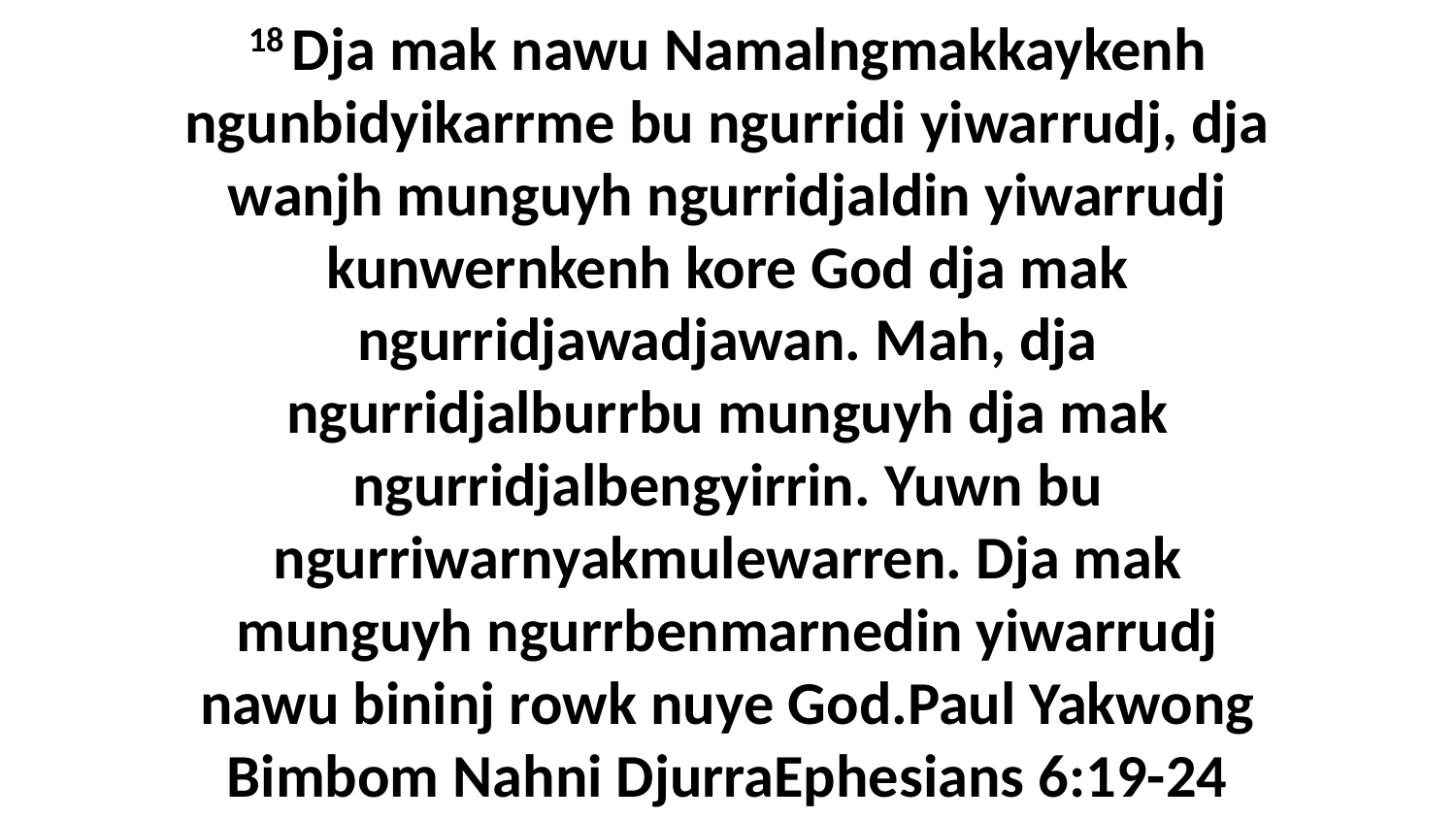

18 Dja mak nawu Namalngmakkaykenh ngunbidyikarrme bu ngurridi yiwarrudj, dja wanjh munguyh ngurridjaldin yiwarrudj kunwernkenh kore God dja mak ngurridjawadjawan. Mah, dja ngurridjalburrbu munguyh dja mak ngurridjalbengyirrin. Yuwn bu ngurriwarnyakmulewarren. Dja mak munguyh ngurrbenmarnedin yiwarrudj nawu bininj rowk nuye God.Paul Yakwong Bimbom Nahni DjurraEphesians 6:19-24